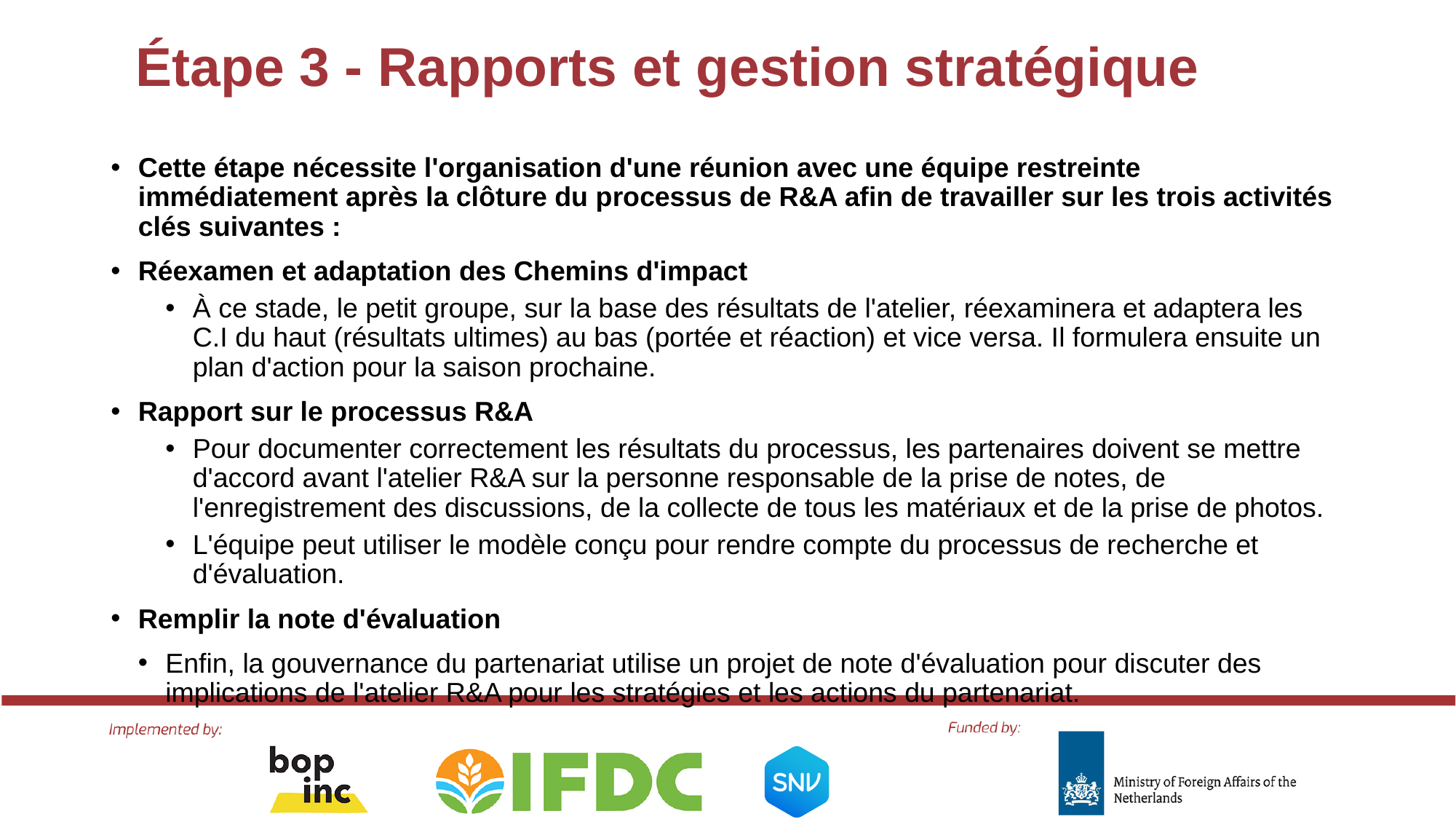

# Étape 3 - Rapports et gestion stratégique
Cette étape nécessite l'organisation d'une réunion avec une équipe restreinte immédiatement après la clôture du processus de R&A afin de travailler sur les trois activités clés suivantes :
Réexamen et adaptation des Chemins d'impact
À ce stade, le petit groupe, sur la base des résultats de l'atelier, réexaminera et adaptera les C.I du haut (résultats ultimes) au bas (portée et réaction) et vice versa. Il formulera ensuite un plan d'action pour la saison prochaine.
Rapport sur le processus R&A
Pour documenter correctement les résultats du processus, les partenaires doivent se mettre d'accord avant l'atelier R&A sur la personne responsable de la prise de notes, de l'enregistrement des discussions, de la collecte de tous les matériaux et de la prise de photos.
L'équipe peut utiliser le modèle conçu pour rendre compte du processus de recherche et d'évaluation.
Remplir la note d'évaluation
Enfin, la gouvernance du partenariat utilise un projet de note d'évaluation pour discuter des implications de l'atelier R&A pour les stratégies et les actions du partenariat.